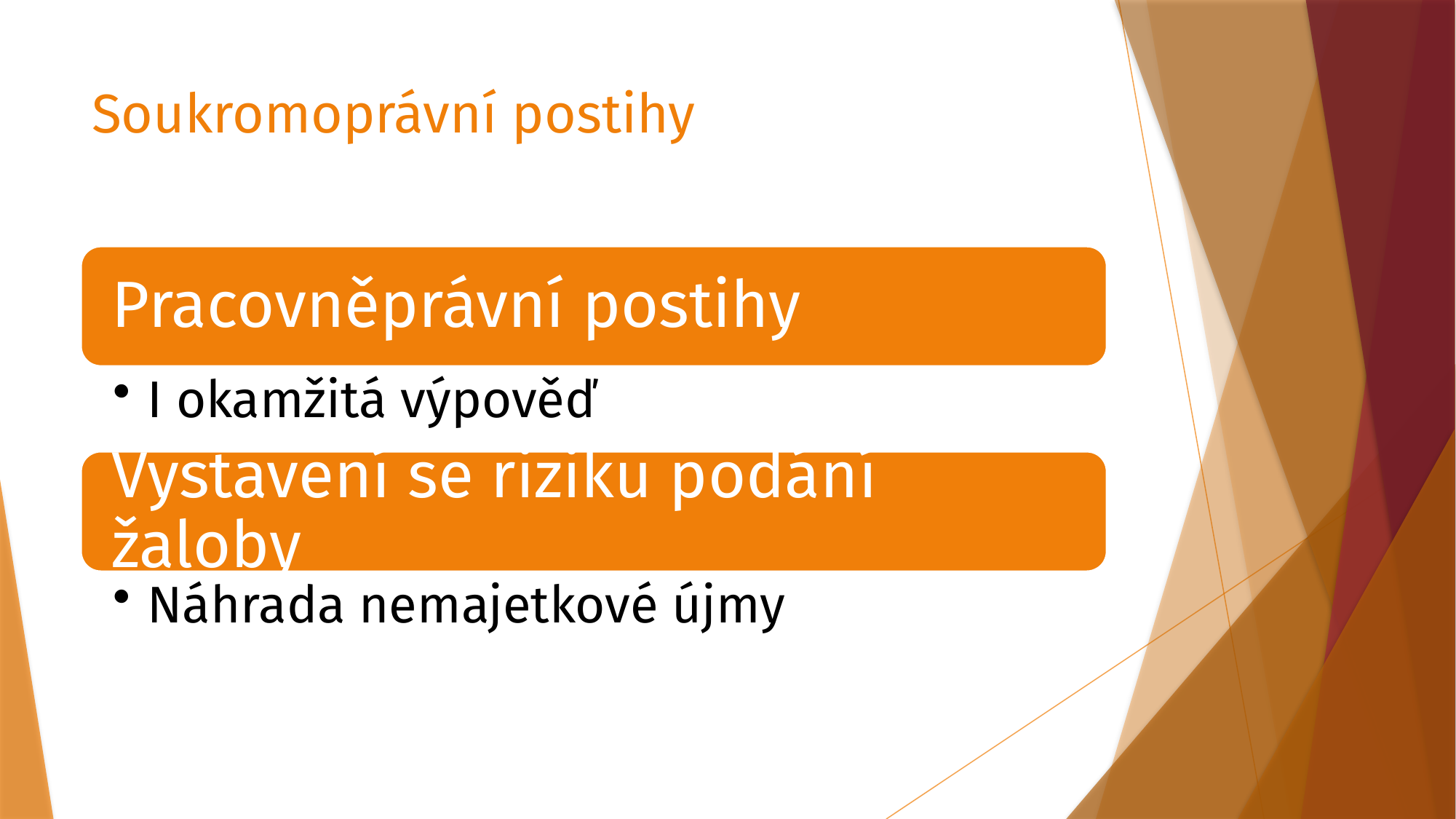

# Soukromoprávní postihy
Pracovněprávní postihy
I okamžitá výpověď
Vystavení se riziku podání žaloby
Náhrada nemajetkové újmy